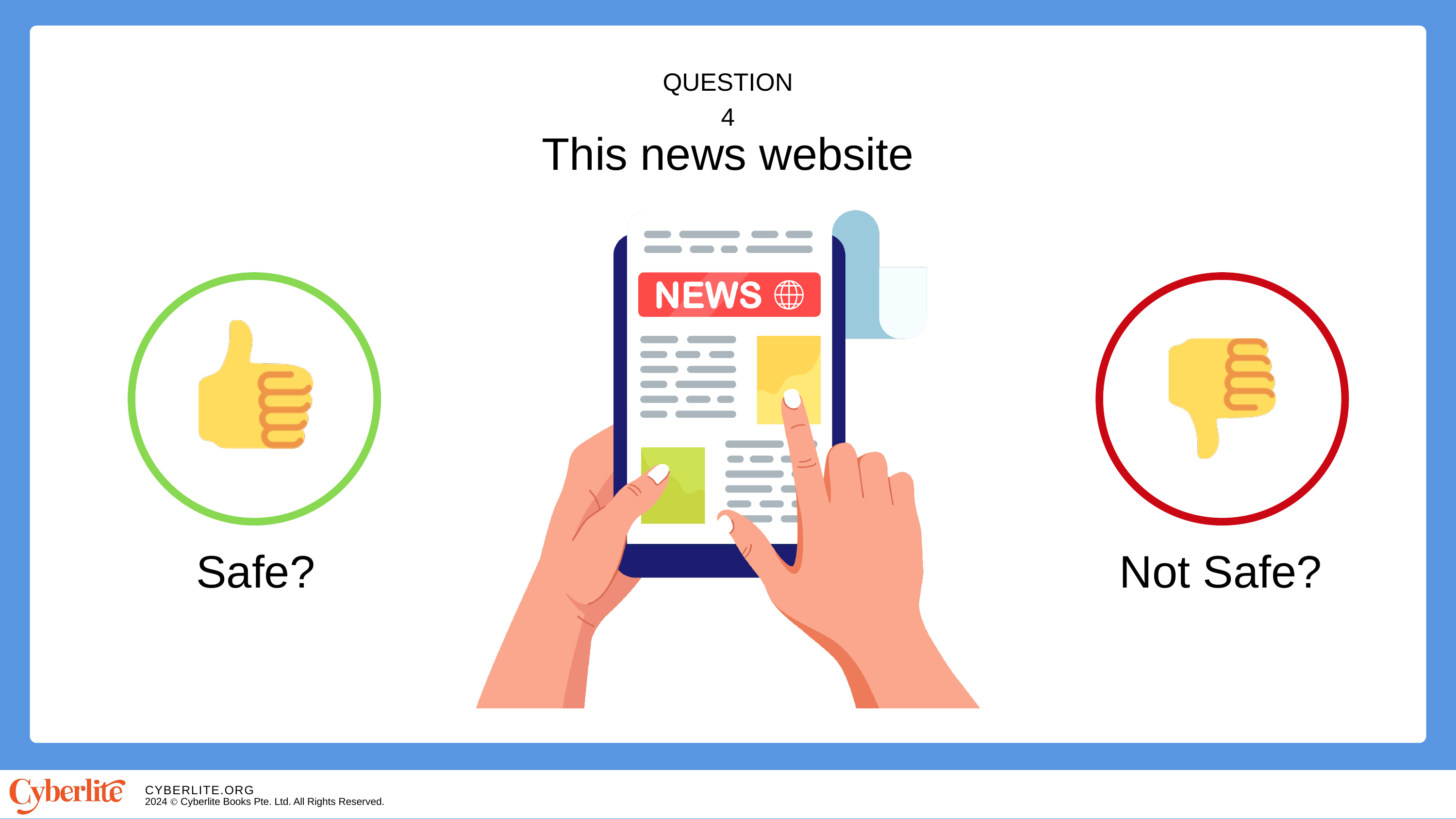

QUESTION 4
This news website

Safe?
Not Safe?